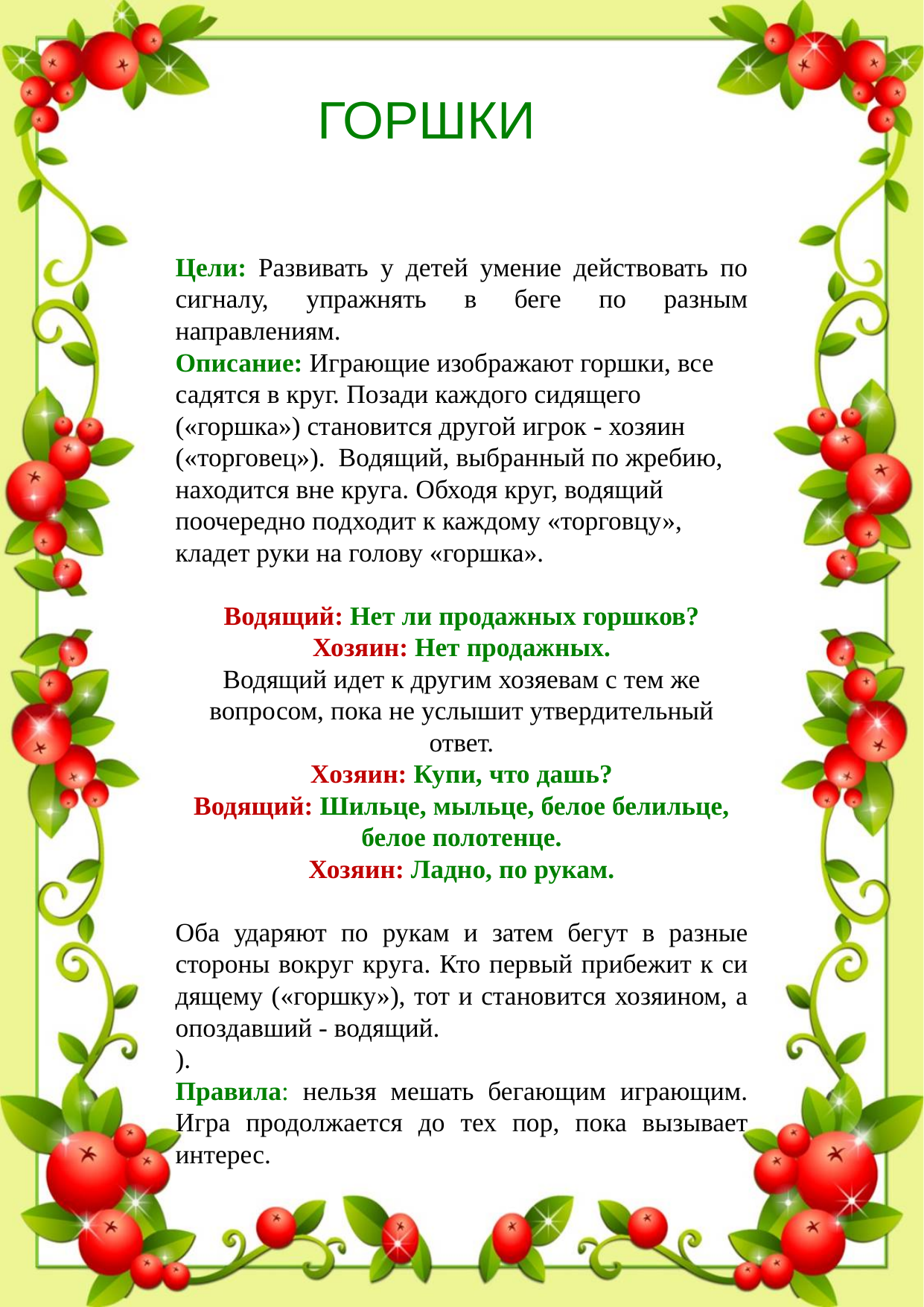

ГОРШКИ
Цели: Развивать у детей умение действовать по сигналу, упражнять в беге по разным направлениям.
Описание: Играющие изображают горшки, все садятся в круг. Позади каждого сидящего («горшка») становится другой игрок - хозяин («торговец»).  Водящий, выбранный по жребию, находится вне круга. Обходя круг, водящий поочередно подходит к каждому «торговцу», кладет руки на голову «горшка».

Водящий: Нет ли продажных горшков?
Хозяин: Нет продажных.
Водящий идет к другим хозяевам с тем же вопросом, пока не услышит утвердительный ответ.
Xозяин: Купи, что дашь?
Водящий: Шильце, мыльце, белое белильце, белое полотенце.
Хозяин: Ладно, по рукам.

Оба ударяют по рукам и затем бегут в разные стороны вокруг круга. Кто первый прибежит к си­дящему («горшку»), тот и становится хозяином, а опоздавший - водящий.
).
Правила: нельзя мешать бегающим играющим. Игра продолжается до тех пор, пока вызывает интерес.